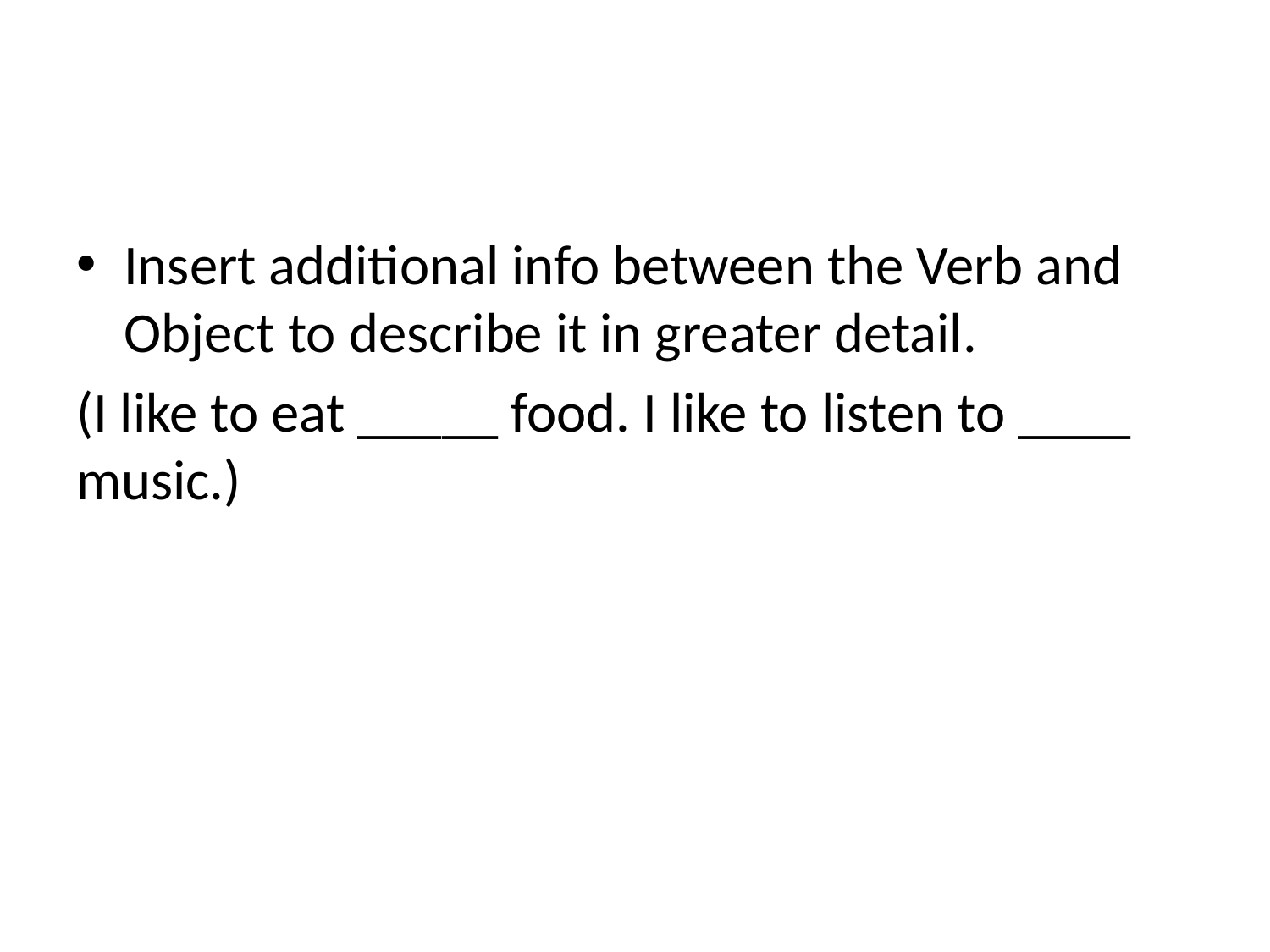

#
Insert additional info between the Verb and Object to describe it in greater detail.
(I like to eat _____ food. I like to listen to ____ music.)